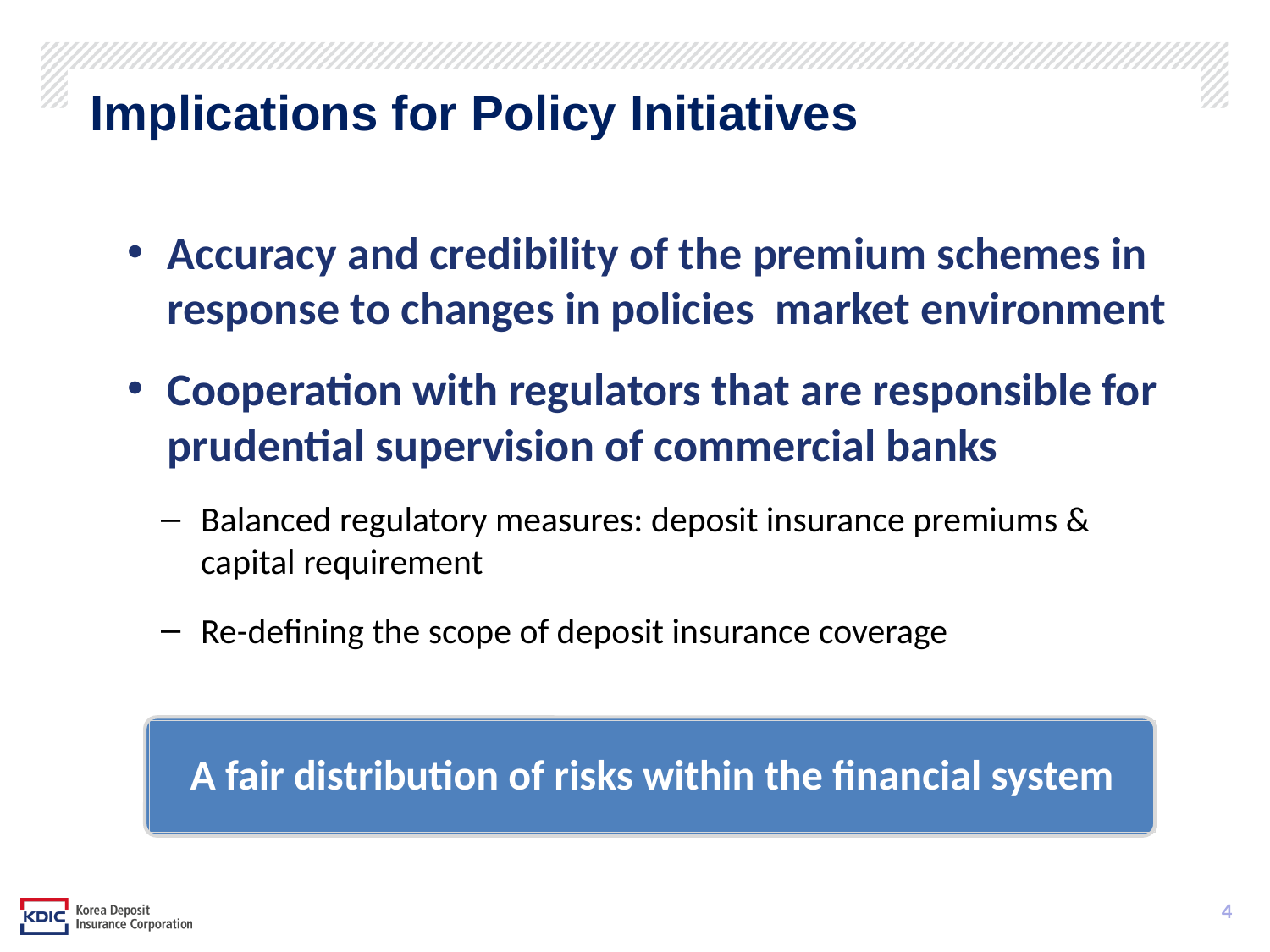

# Implications for Policy Initiatives
Accuracy and credibility of the premium schemes in response to changes in policies  market environment
Cooperation with regulators that are responsible for prudential supervision of commercial banks
Balanced regulatory measures: deposit insurance premiums &  capital requirement
Re-defining the scope of deposit insurance coverage

A fair distribution of risks within the financial system
4